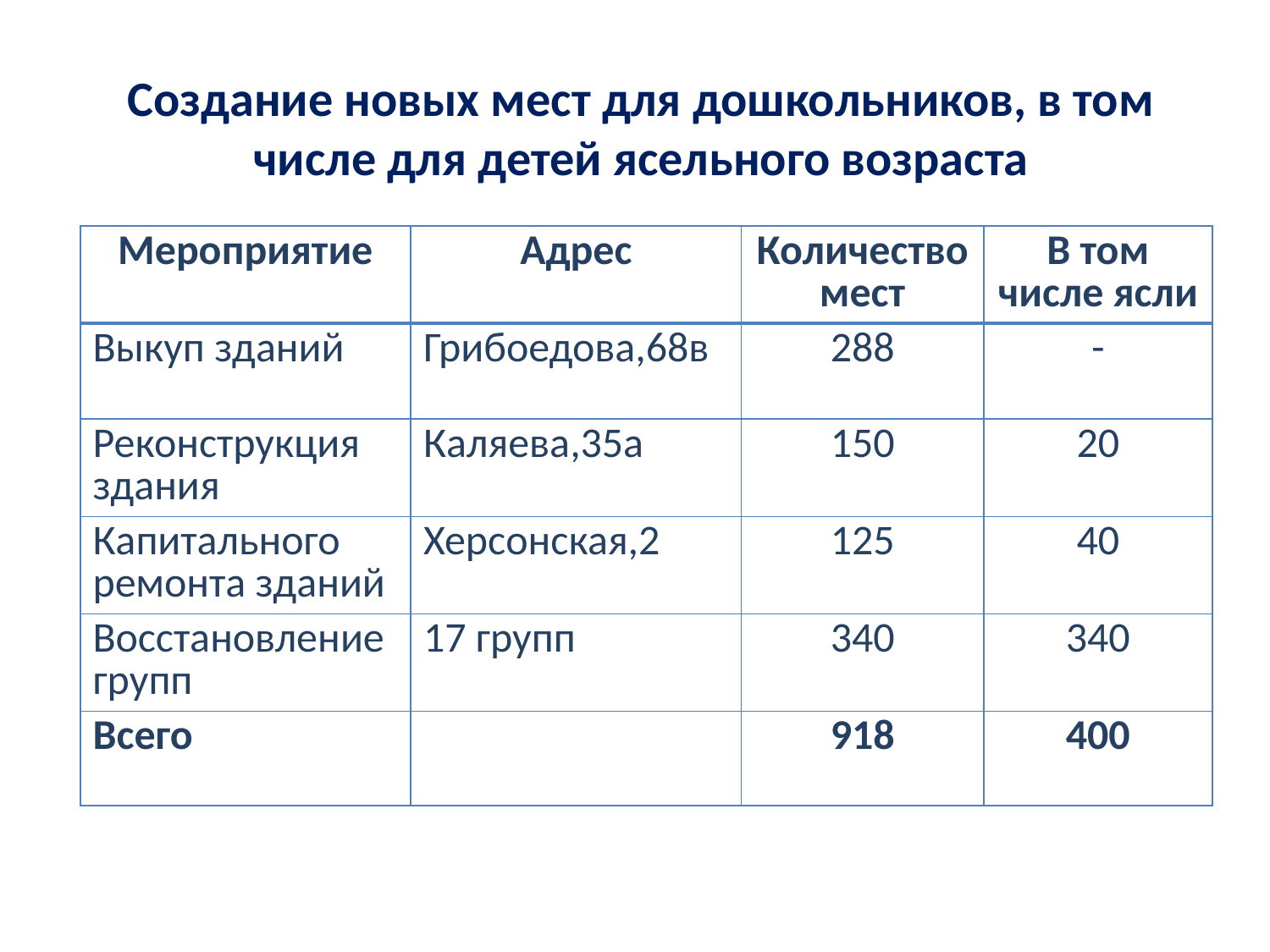

# Создание новых мест для дошкольников, в том числе для детей ясельного возраста
| Мероприятие | Адрес | Количество мест | В том числе ясли |
| --- | --- | --- | --- |
| Выкуп зданий | Грибоедова,68в | 288 | - |
| Реконструкция здания | Каляева,35а | 150 | 20 |
| Капитального ремонта зданий | Херсонская,2 | 125 | 40 |
| Восстановление групп | 17 групп | 340 | 340 |
| Всего |  | 918 | 400 |